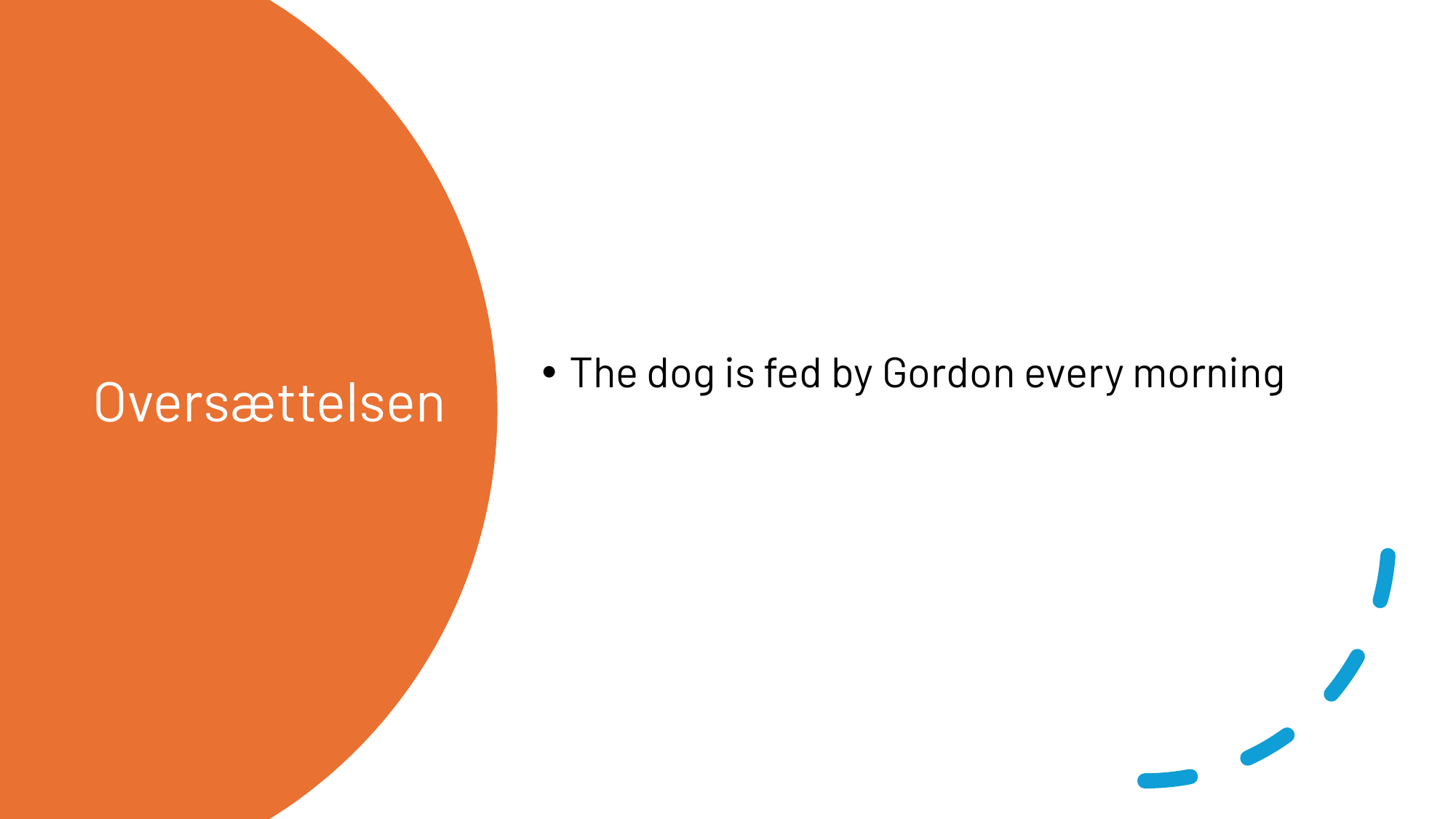

The dog is fed by Gordon every morning

# Oversættelsen